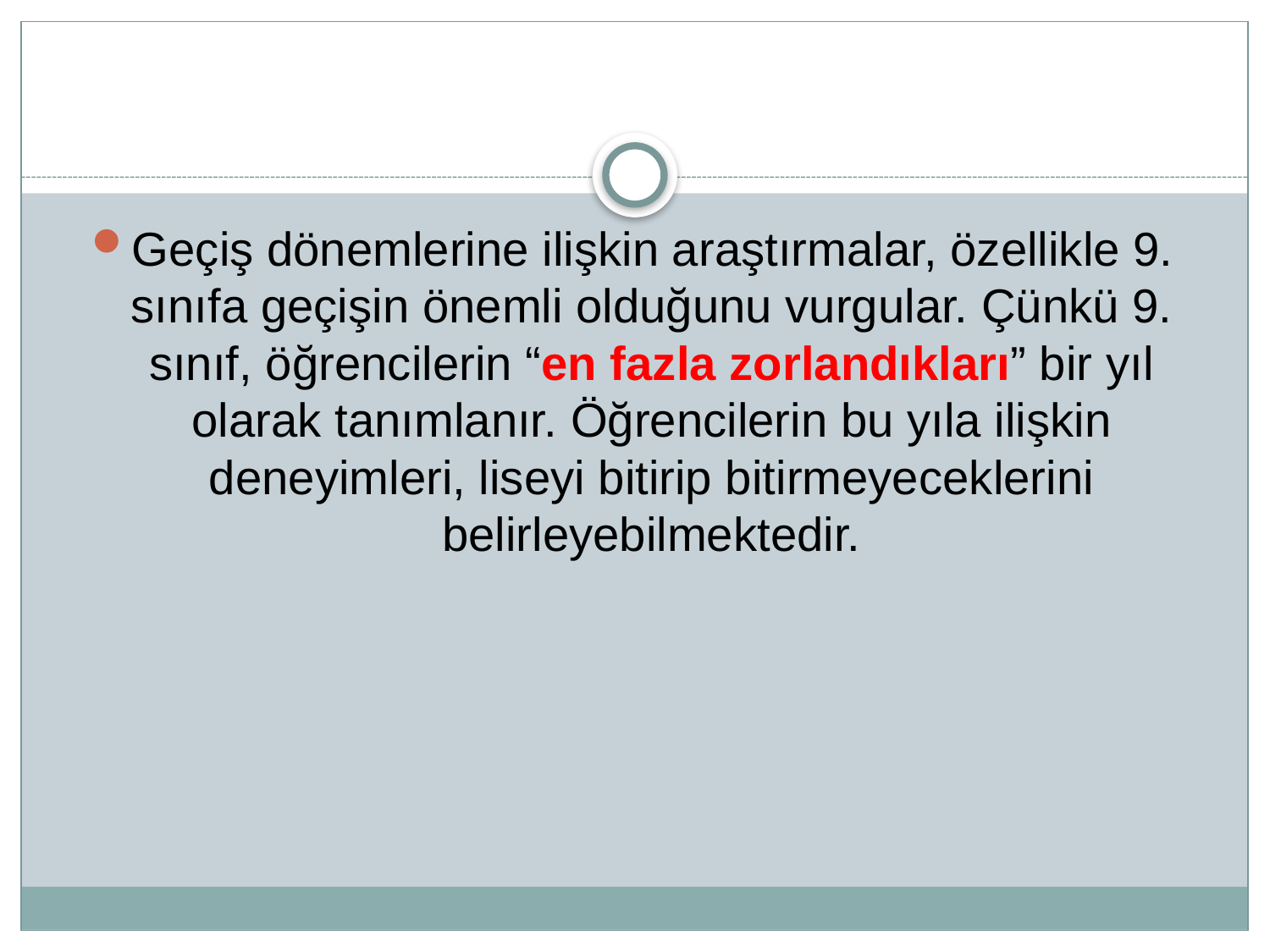

Geçiş dönemlerine ilişkin araştırmalar, özellikle 9. sınıfa geçişin önemli olduğunu vurgular. Çünkü 9. sınıf, öğrencilerin “en fazla zorlandıkları” bir yıl olarak tanımlanır. Öğrencilerin bu yıla ilişkin deneyimleri, liseyi bitirip bitirmeyeceklerini belirleyebilmektedir.